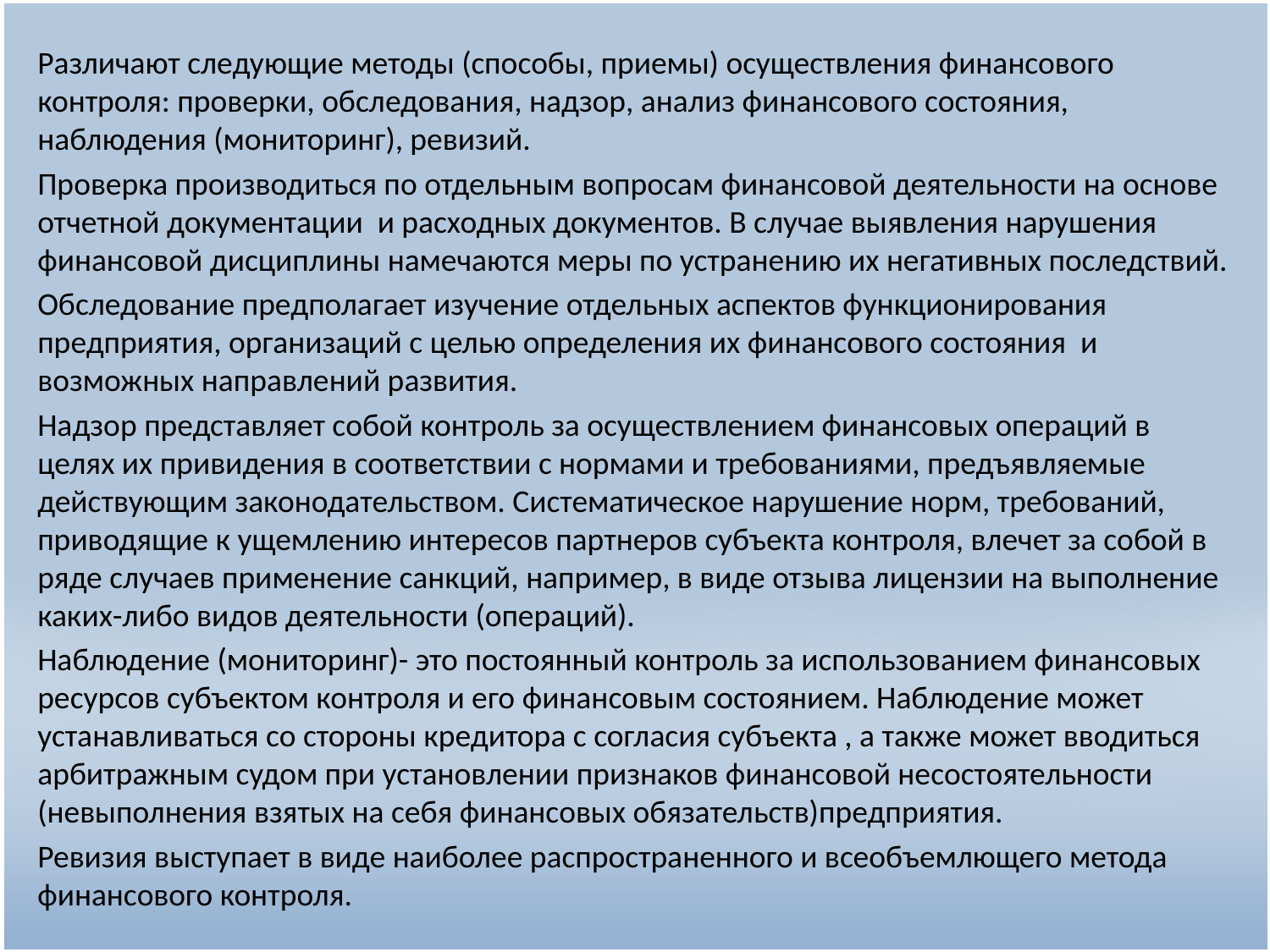

Различают следующие методы (способы, приемы) осуществления финансового контроля: проверки, обследования, надзор, анализ финансового состояния, наблюдения (мониторинг), ревизий.
Проверка производиться по отдельным вопросам финансовой деятельности на основе отчетной документации  и расходных документов. В случае выявления нарушения финансовой дисциплины намечаются меры по устранению их негативных последствий.
Обследование предполагает изучение отдельных аспектов функционирования предприятия, организаций с целью определения их финансового состояния  и возможных направлений развития.
Надзор представляет собой контроль за осуществлением финансовых операций в целях их привидения в соответствии с нормами и требованиями, предъявляемые действующим законодательством. Систематическое нарушение норм, требований, приводящие к ущемлению интересов партнеров субъекта контроля, влечет за собой в ряде случаев применение санкций, например, в виде отзыва лицензии на выполнение каких-либо видов деятельности (операций).
Наблюдение (мониторинг)- это постоянный контроль за использованием финансовых ресурсов субъектом контроля и его финансовым состоянием. Наблюдение может устанавливаться со стороны кредитора с согласия субъекта , а также может вводиться арбитражным судом при установлении признаков финансовой несостоятельности (невыполнения взятых на себя финансовых обязательств)предприятия.
Ревизия выступает в виде наиболее распространенного и всеобъемлющего метода финансового контроля.